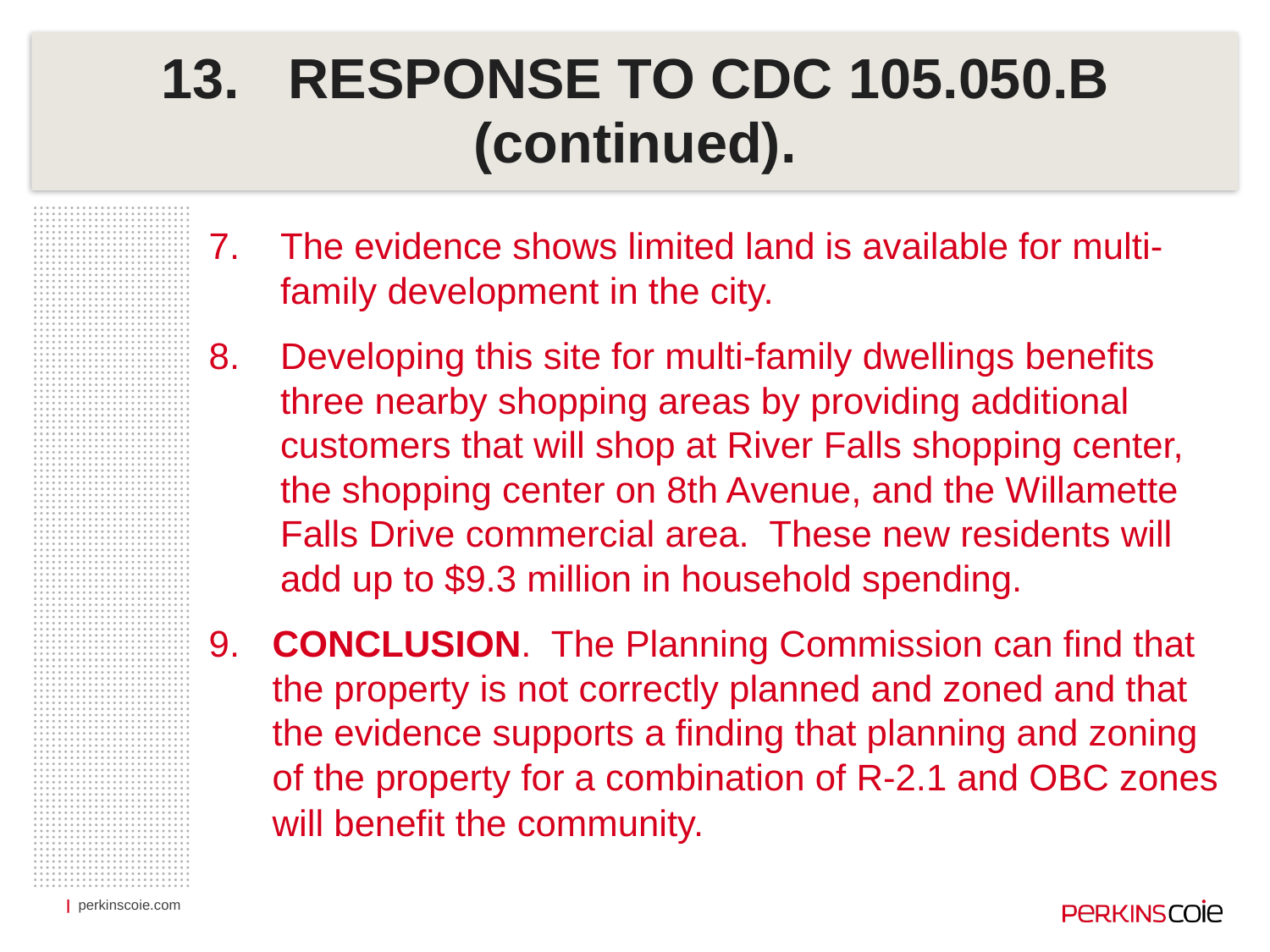

# 13.	RESPONSE TO CDC 105.050.B (continued).
The evidence shows limited land is available for multi-family development in the city.
Developing this site for multi-family dwellings benefits three nearby shopping areas by providing additional customers that will shop at River Falls shopping center, the shopping center on 8th Avenue, and the Willamette Falls Drive commercial area.  These new residents will add up to $9.3 million in household spending.
9.	CONCLUSION.  The Planning Commission can find that the property is not correctly planned and zoned and that the evidence supports a finding that planning and zoning of the property for a combination of R-2.1 and OBC zones will benefit the community.